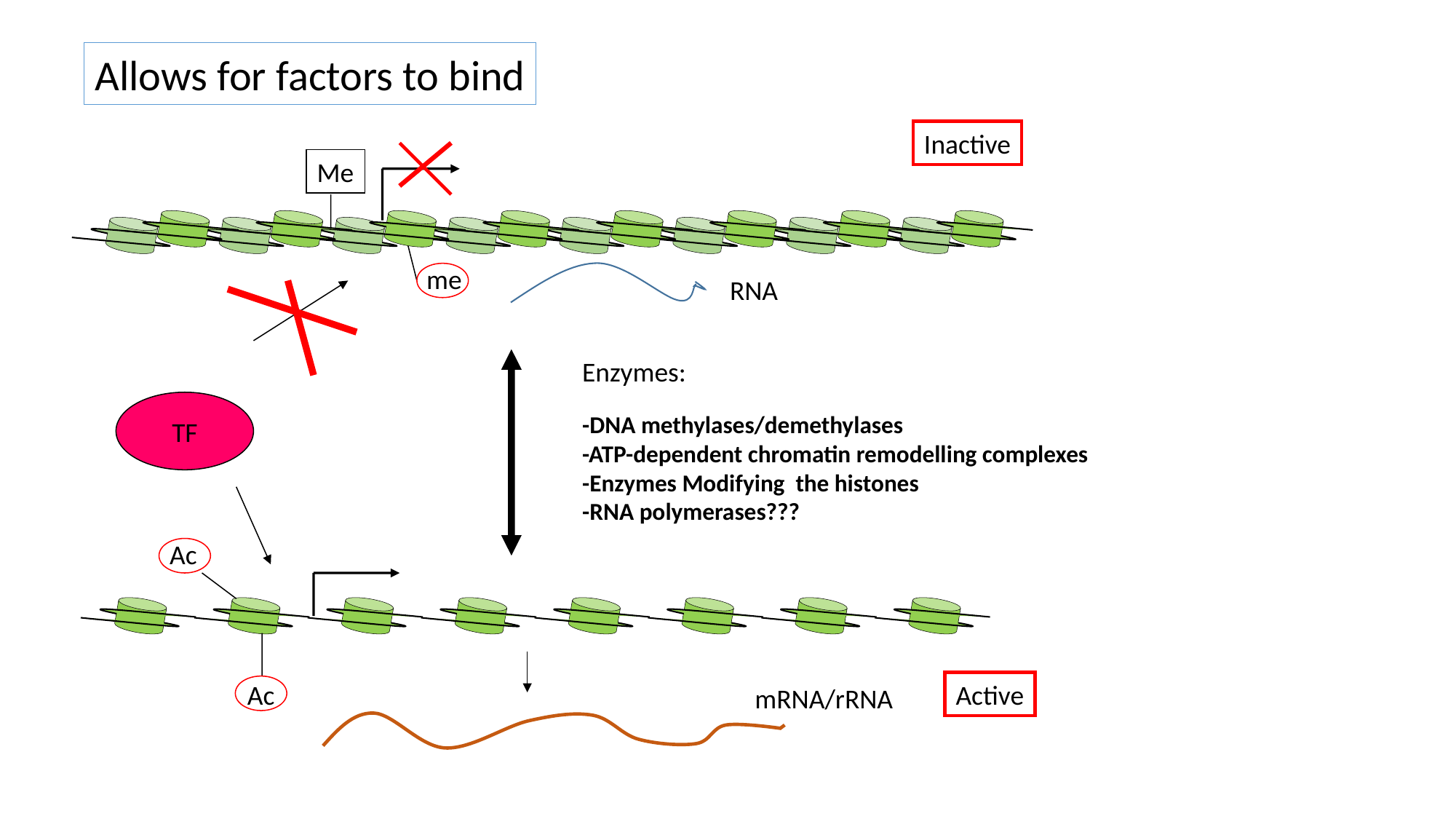

Allows for factors to bind
Inactive

Me

me

RNA

Enzymes:

-DNA methylases/demethylases
-ATP-dependent chromatin remodelling complexes
-Enzymes Modifying  the histones
-RNA polymerases???
TF

Ac

Active
Ac

mRNA/rRNA